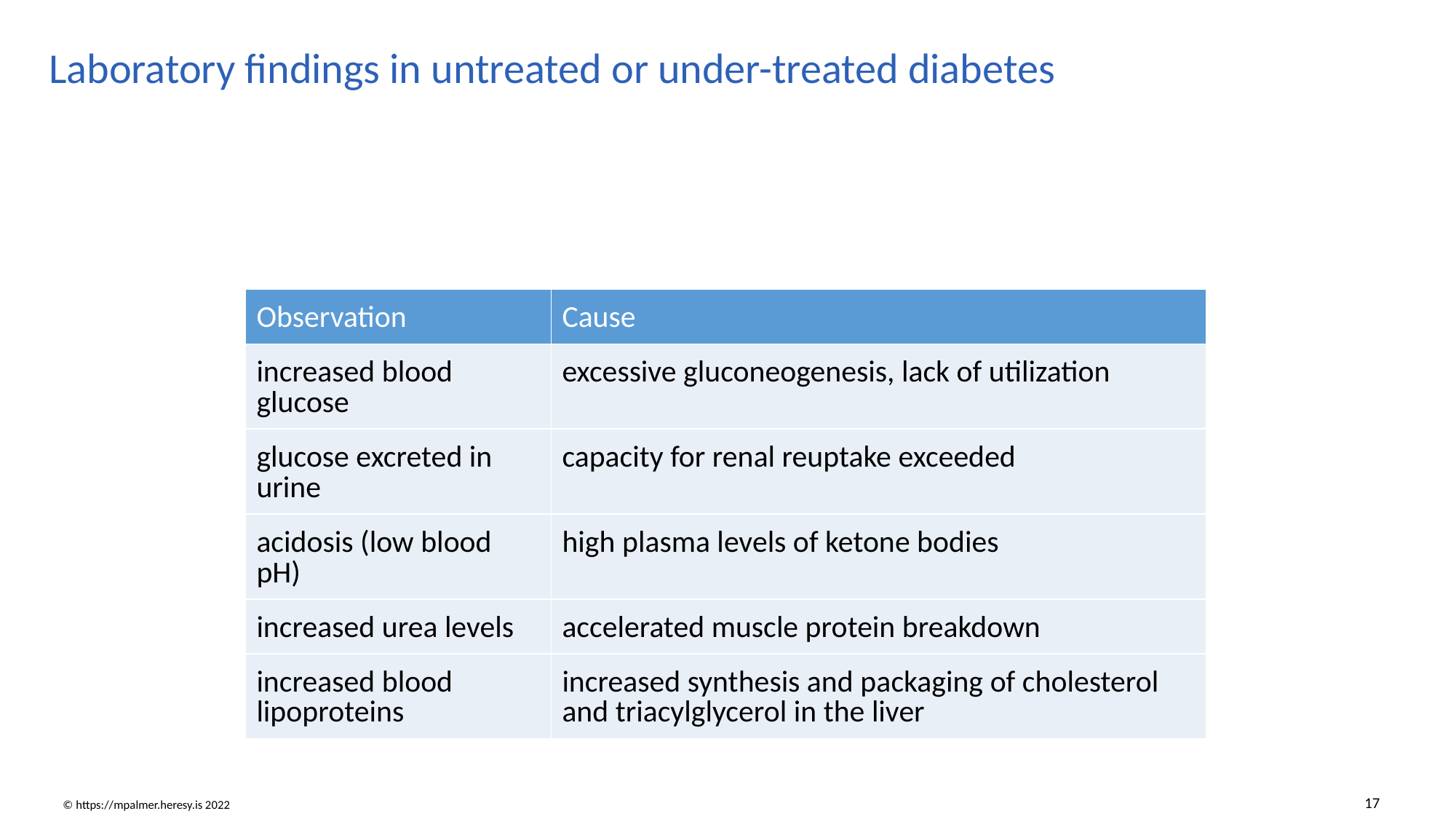

# Laboratory findings in untreated or under-treated diabetes
| Observation | Cause |
| --- | --- |
| increased blood glucose | excessive gluconeogenesis, lack of utilization |
| glucose excreted in urine | capacity for renal reuptake exceeded |
| acidosis (low blood pH) | high plasma levels of ketone bodies |
| increased urea levels | accelerated muscle protein breakdown |
| increased blood lipoproteins | increased synthesis and packaging of cholesterol and triacylglycerol in the liver |